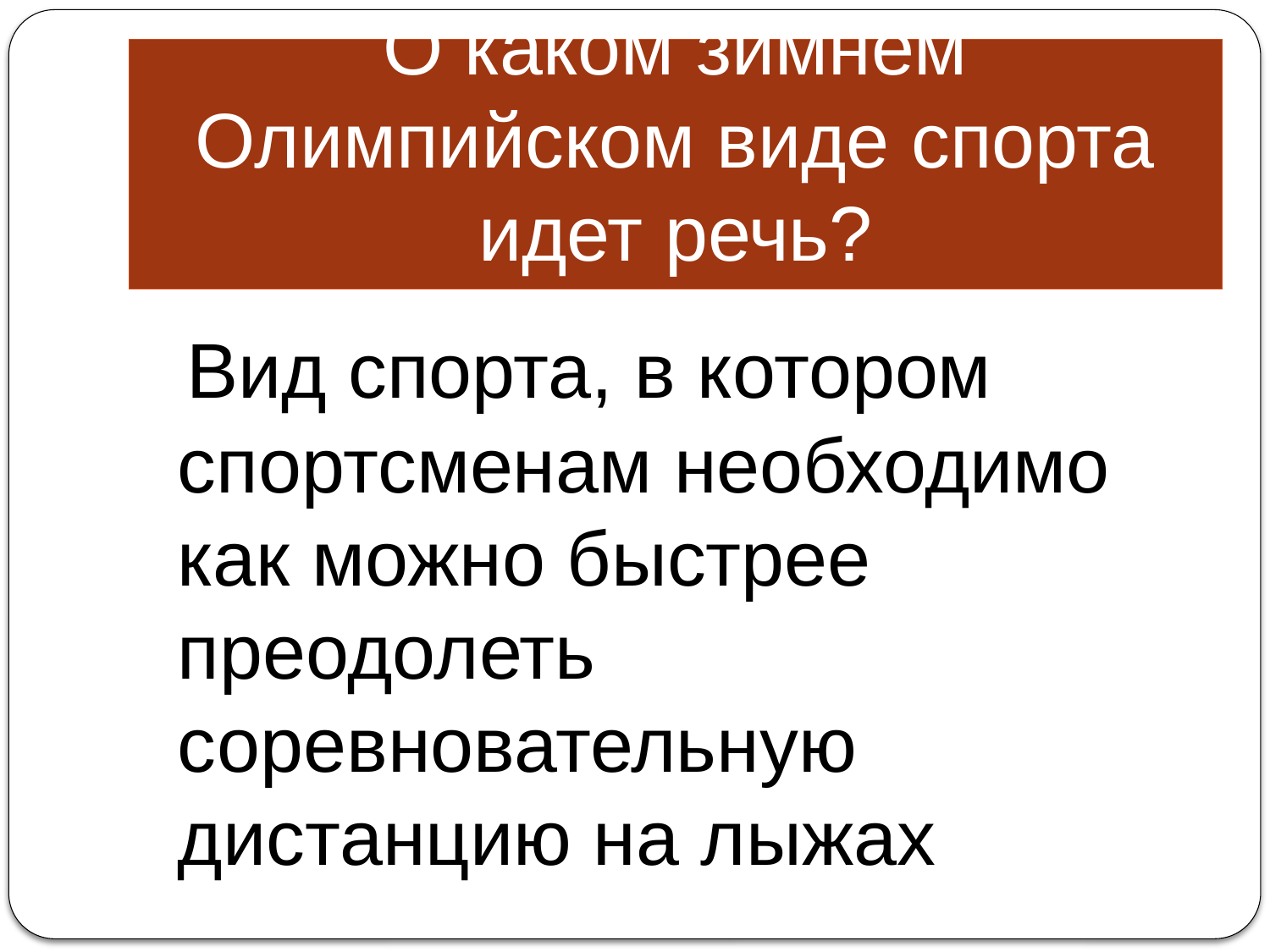

# О каком зимнем Олимпийском виде спорта идет речь?
  Вид спорта, в котором спортсменам необходимо как можно быстрее преодолеть соревновательную дистанцию на лыжах